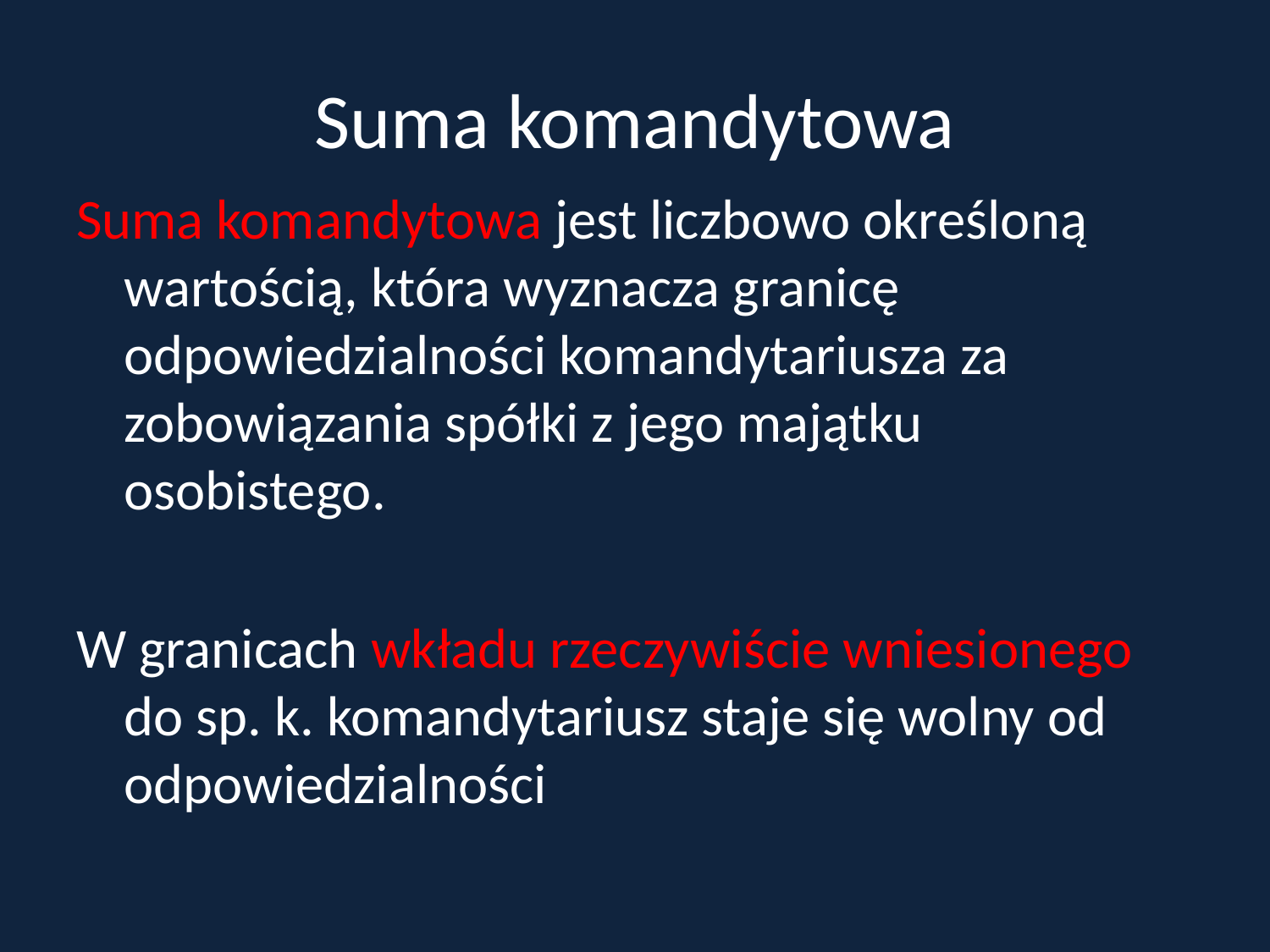

# Suma komandytowa
Suma komandytowa jest liczbowo określoną wartością, która wyznacza granicę odpowiedzialności komandytariusza za zobowiązania spółki z jego majątku osobistego.

W granicach wkładu rzeczywiście wniesionego do sp. k. komandytariusz staje się wolny od odpowiedzialności